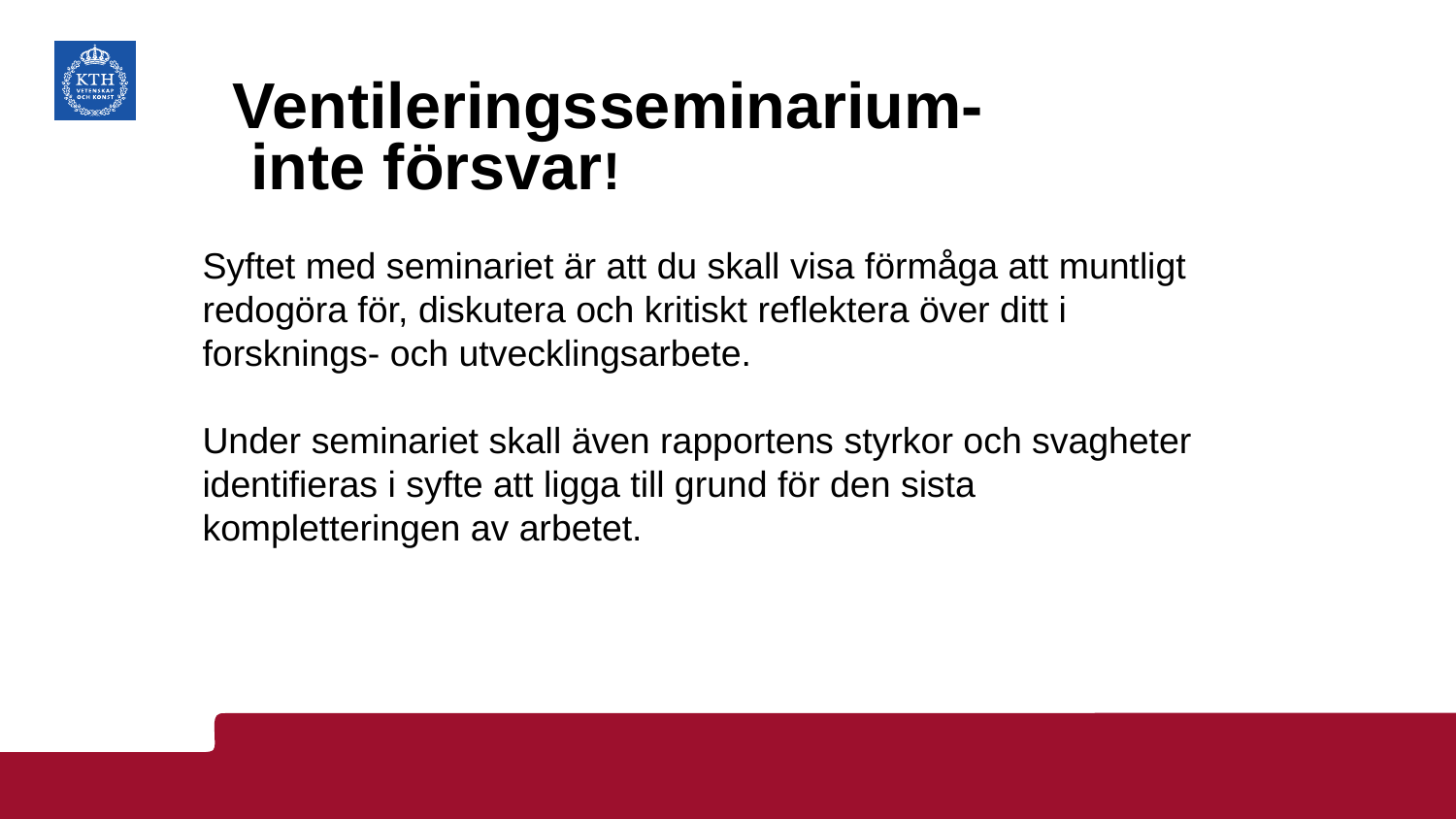

# Ventileringsseminarium- inte försvar!
Syftet med seminariet är att du skall visa förmåga att muntligt redogöra för, diskutera och kritiskt reflektera över ditt i forsknings- och utvecklingsarbete.

Under seminariet skall även rapportens styrkor och svagheter identifieras i syfte att ligga till grund för den sista kompletteringen av arbetet.